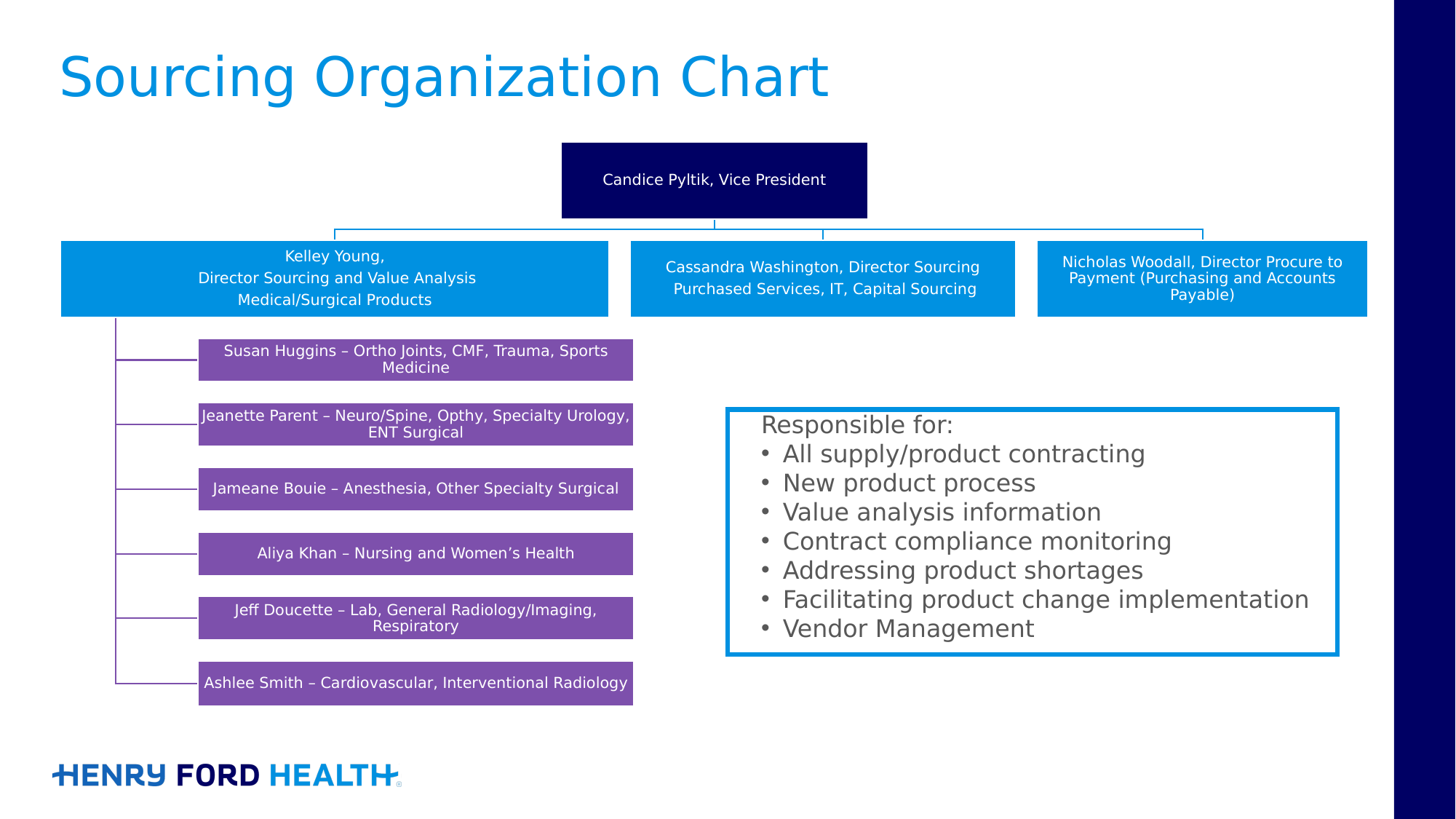

# Sourcing Organization Chart
Candice Pyltik, Vice President
Kelley Young,
 Director Sourcing and Value Analysis
Medical/Surgical Products
Susan Huggins – Ortho Joints, CMF, Trauma, Sports Medicine
Jeanette Parent – Neuro/Spine, Opthy, Specialty Urology, ENT Surgical
Jameane Bouie – Anesthesia, Other Specialty Surgical
Aliya Khan – Nursing and Women’s Health
Jeff Doucette – Lab, General Radiology/Imaging, Respiratory
Ashlee Smith – Cardiovascular, Interventional Radiology
Cassandra Washington, Director Sourcing
 Purchased Services, IT, Capital Sourcing
Nicholas Woodall, Director Procure to Payment (Purchasing and Accounts Payable)
Responsible for:
All supply/product contracting
New product process
Value analysis information
Contract compliance monitoring
Addressing product shortages
Facilitating product change implementation
Vendor Management